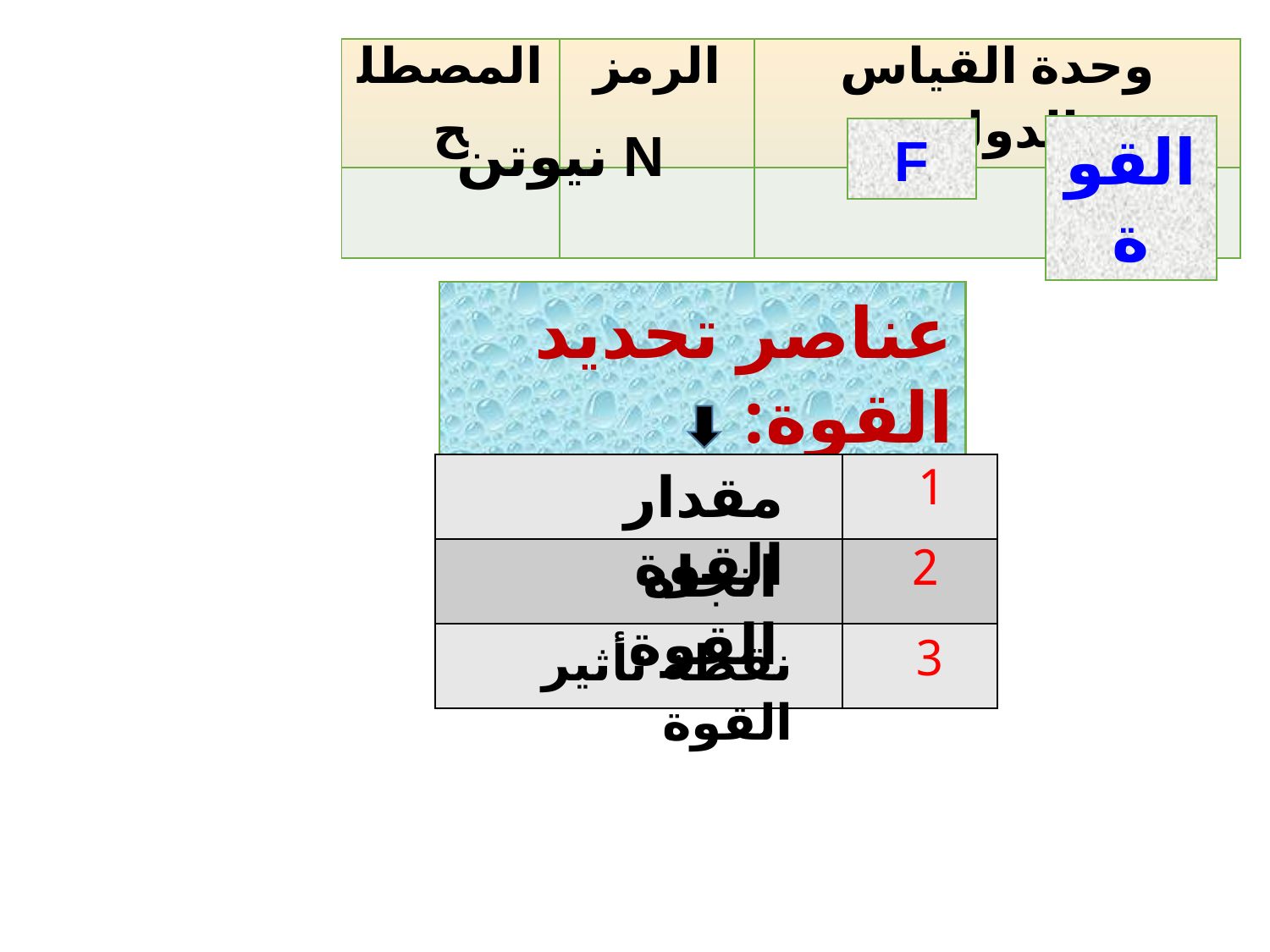

| المصطلح | الرمز | وحدة القياس الدولية |
| --- | --- | --- |
|  |  |  |
N نيوتن
القوة
F
عناصر تحديد القوة:

1

|  |  |
| --- | --- |
|  |  |
|  |  |
مقدار القوة
2

اتجاه القوة
3

نقطة تأثير القوة